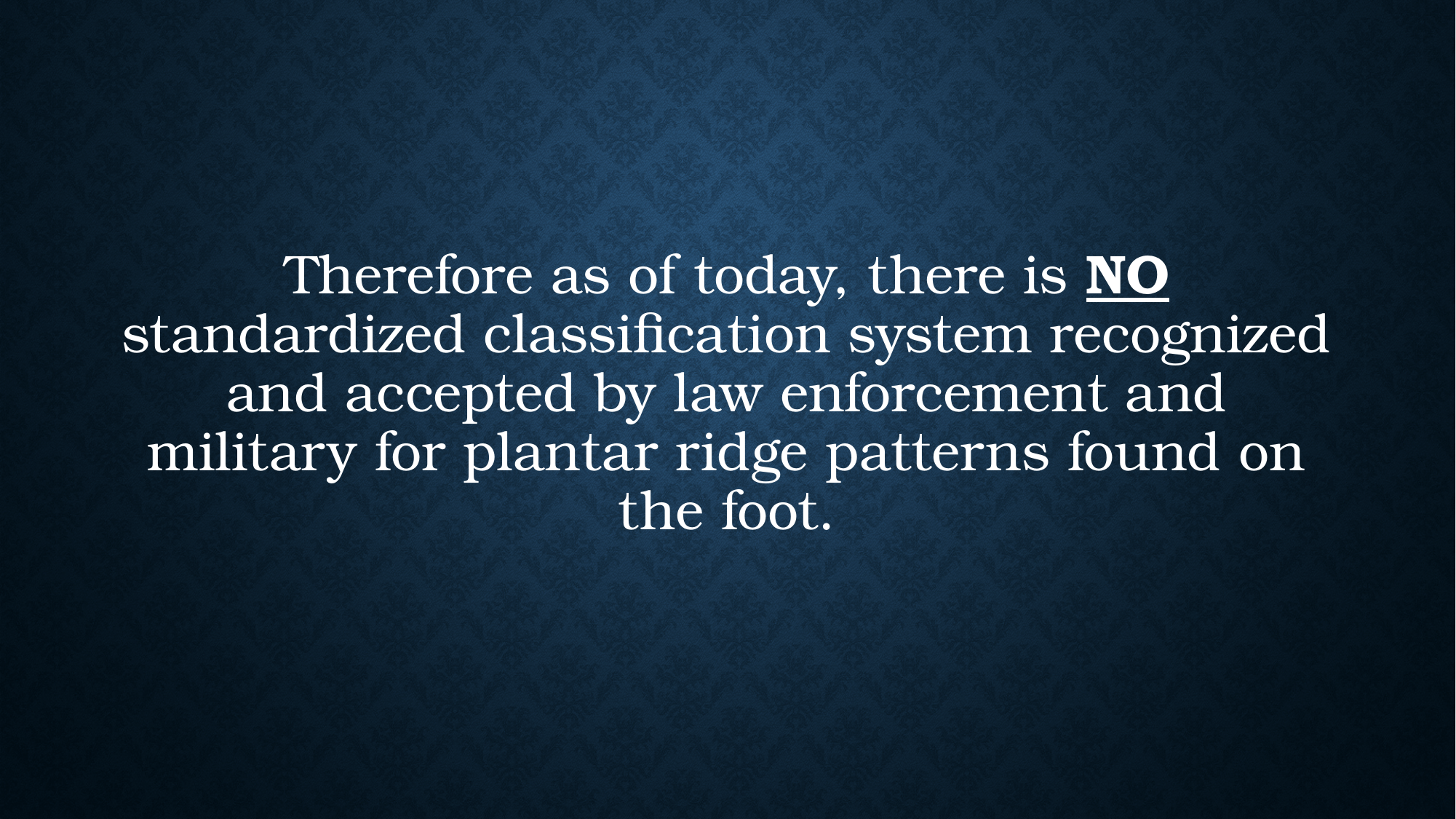

# Therefore as of today, there is NO standardized classification system recognized and accepted by law enforcement and military for plantar ridge patterns found on the foot.